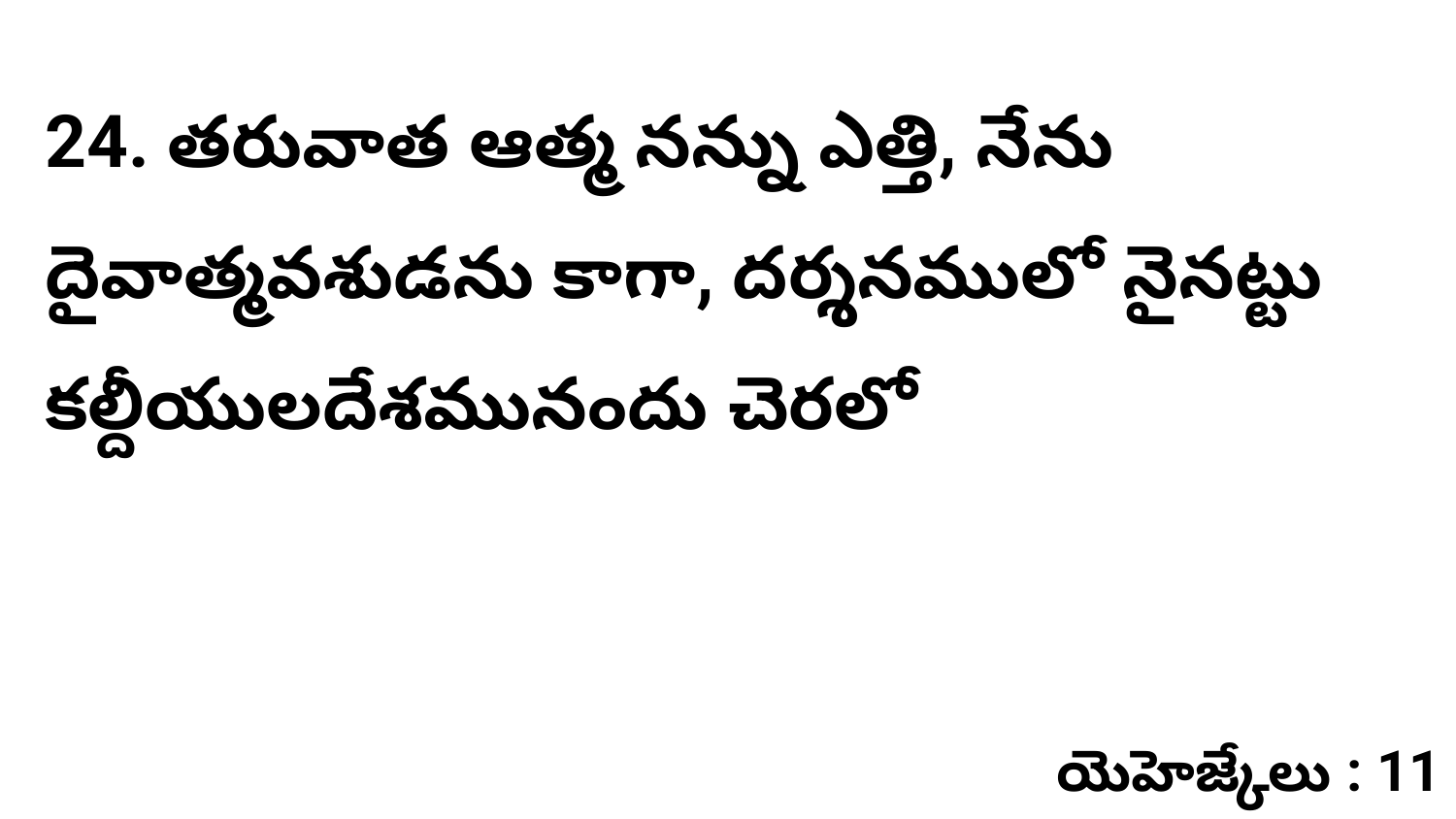

24. తరువాత ఆత్మ నన్ను ఎత్తి, నేను దైవాత్మవశుడను కాగా, దర్శనములో నైనట్టు కల్దీయులదేశమునందు చెరలో
యెహెజ్కేలు : 11